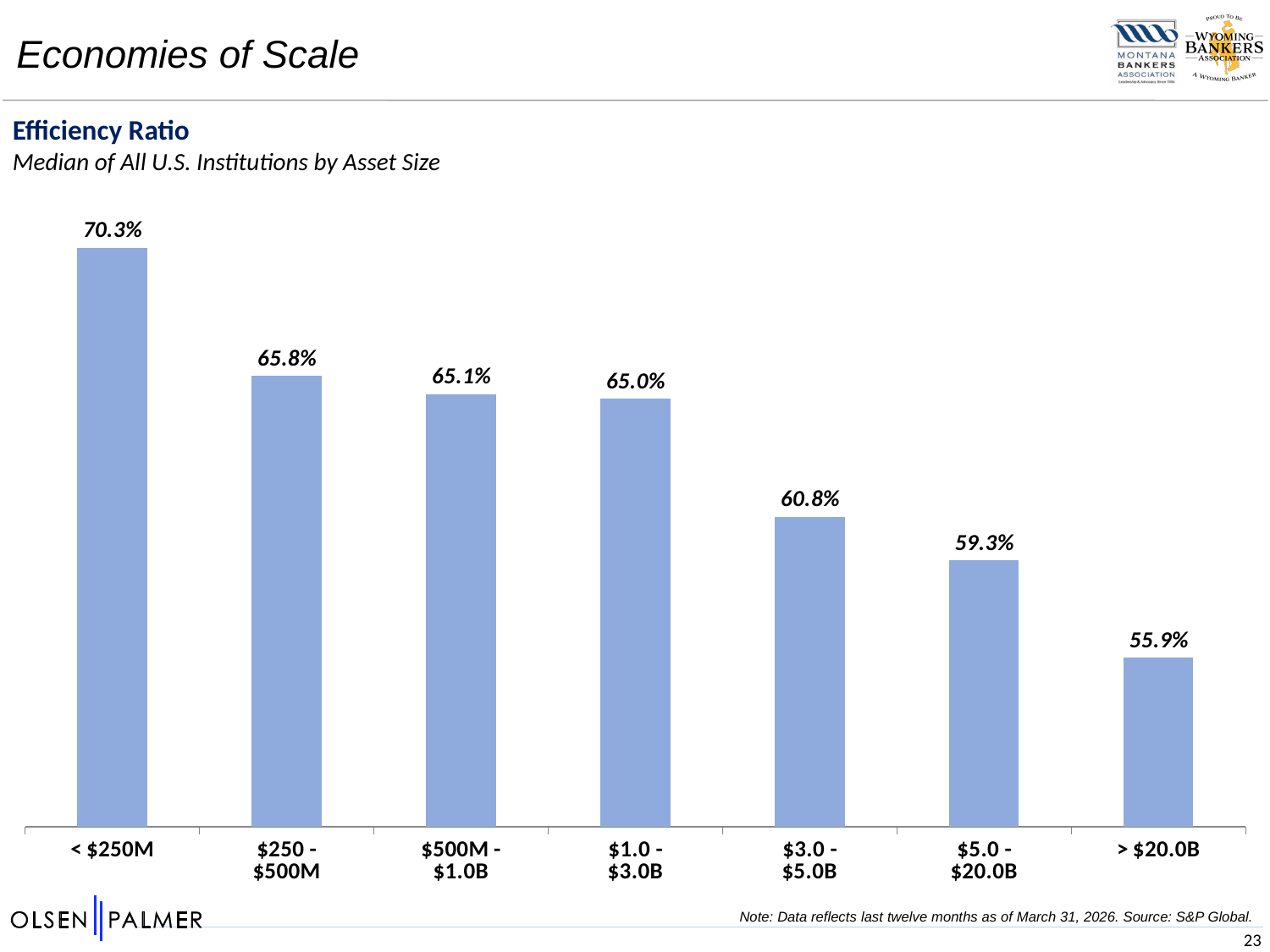

Economies of Scale
Efficiency Ratio
Median of All U.S. Institutions by Asset Size

### Chart

| Category |  |
|---|---|
| < $250M | 0.7026 |
| $250 -
$500M | 0.6578 |
| $500M -
$1.0B | 0.6513 |
| $1.0 -
$3.0B | 0.6497 |
| $3.0 -
$5.0B | 0.6084 |
| $5.0 -
$20.0B | 0.5932 |
| > $20.0B | 0.5592 |
Note: Data reflects last twelve months as of March 31, 2026. Source: S&P Global.